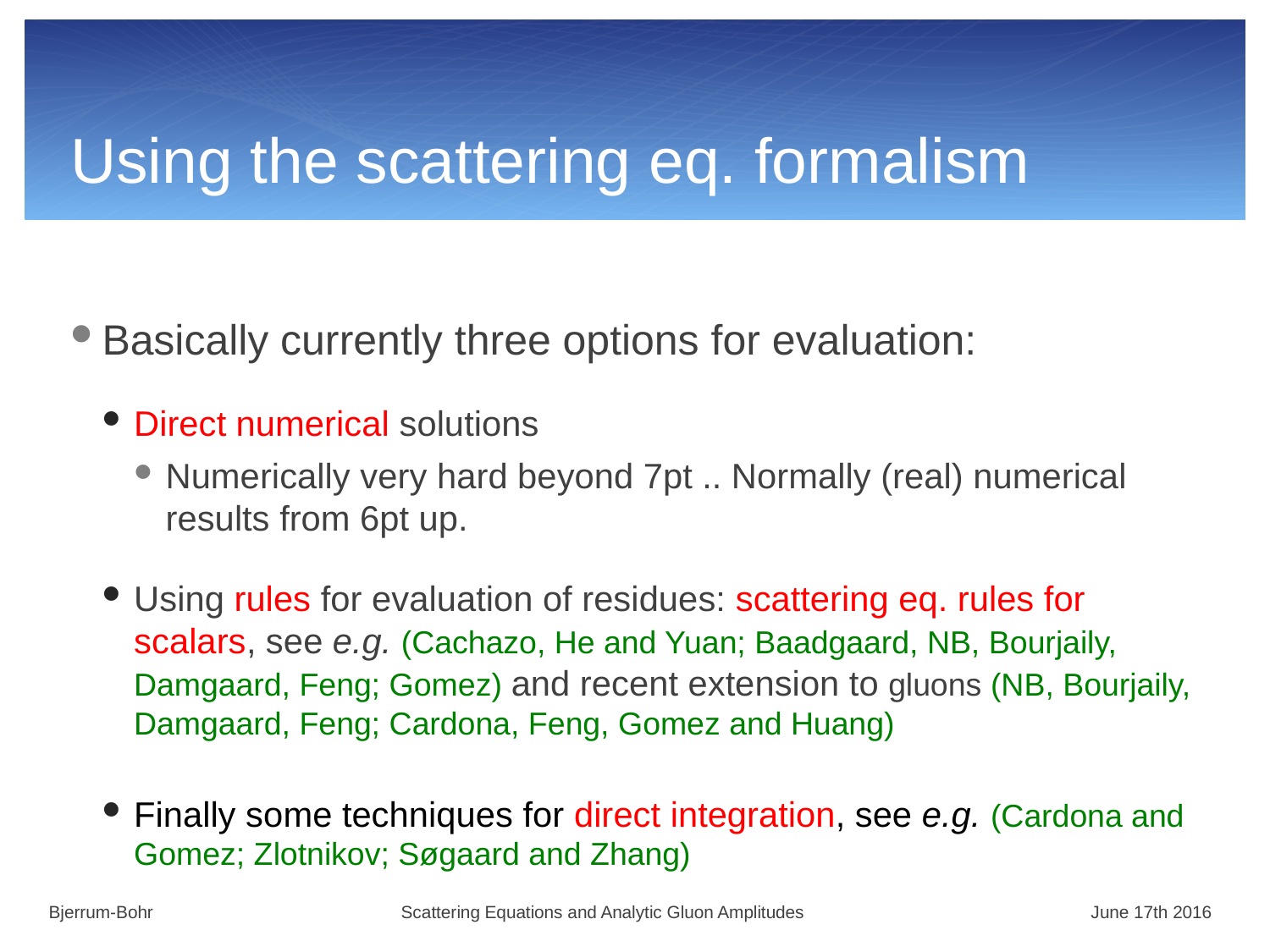

# Using the scattering eq. formalism

Basically currently three options for evaluation:

Direct numerical solutions
Numerically very hard beyond 7pt .. Normally (real) numerical results from 6pt up.

Using rules for evaluation of residues: scattering eq. rules for scalars, see e.g. (Cachazo, He and Yuan; Baadgaard, NB, Bourjaily, Damgaard, Feng; Gomez) and recent extension to gluons (NB, Bourjaily, Damgaard, Feng; Cardona, Feng, Gomez and Huang)

Finally some techniques for direct integration, see e.g. (Cardona and Gomez; Zlotnikov; Søgaard and Zhang)
Bjerrum-Bohr                                                   Scattering Equations and Analytic Gluon Amplitudes                                                           June 17th 2016